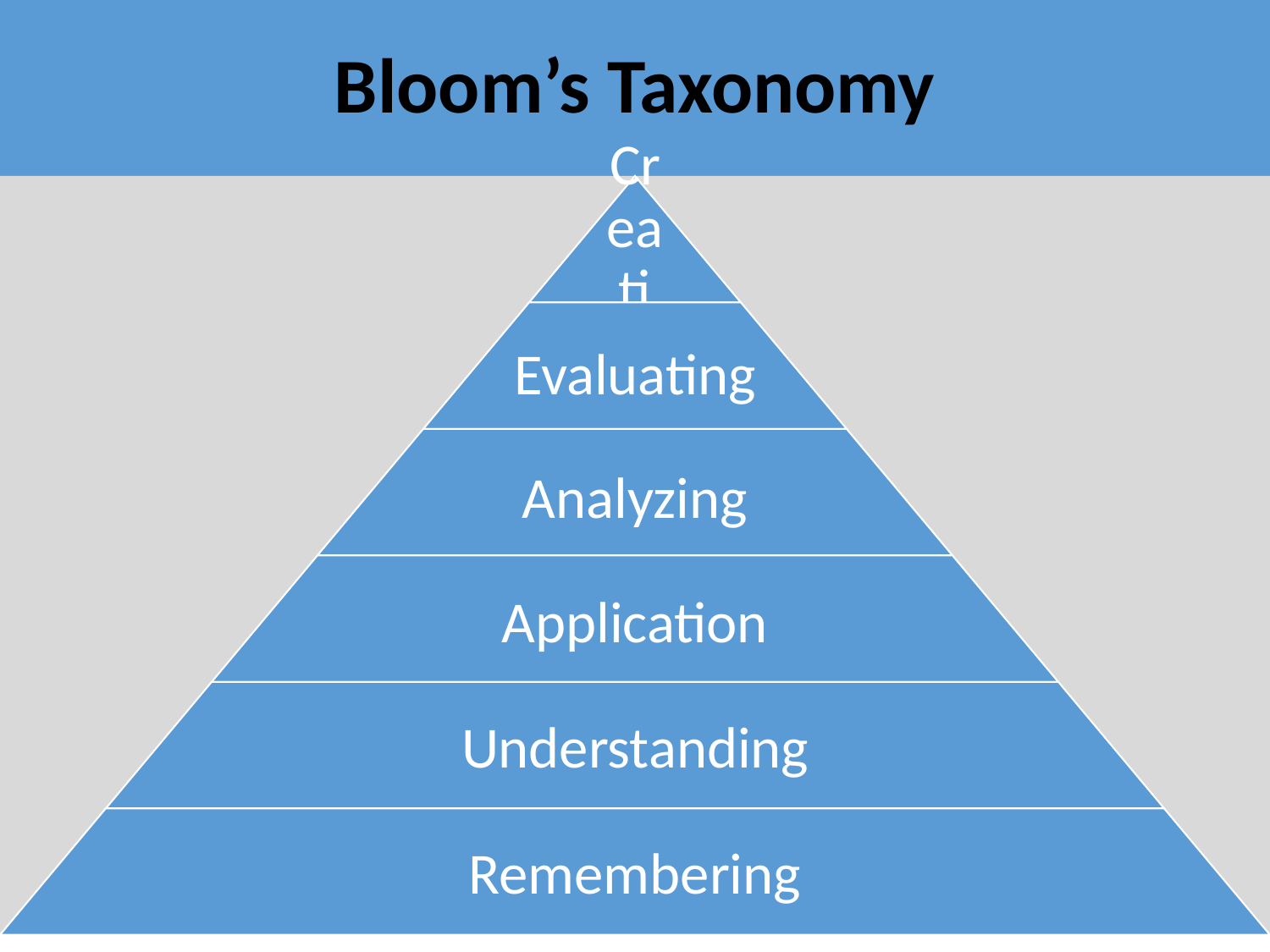

# Bloom’s Taxonomy
Creating
Evaluating
Analyzing
Application
Understanding
Remembering